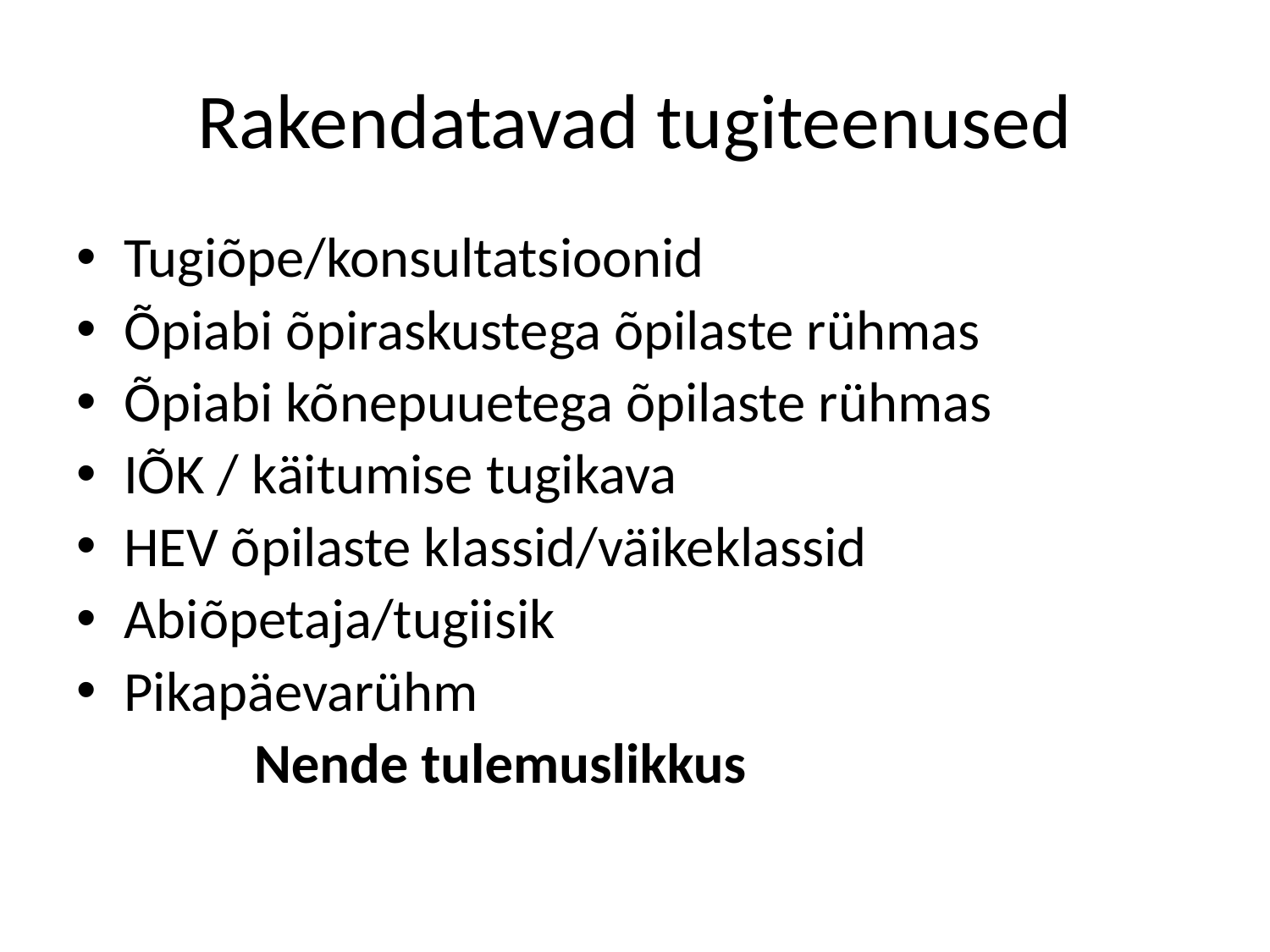

# Rakendatavad tugiteenused
Tugiõpe/konsultatsioonid
Õpiabi õpiraskustega õpilaste rühmas
Õpiabi kõnepuuetega õpilaste rühmas
IÕK / käitumise tugikava
HEV õpilaste klassid/väikeklassid
Abiõpetaja/tugiisik
Pikapäevarühm
              Nende tulemuslikkus